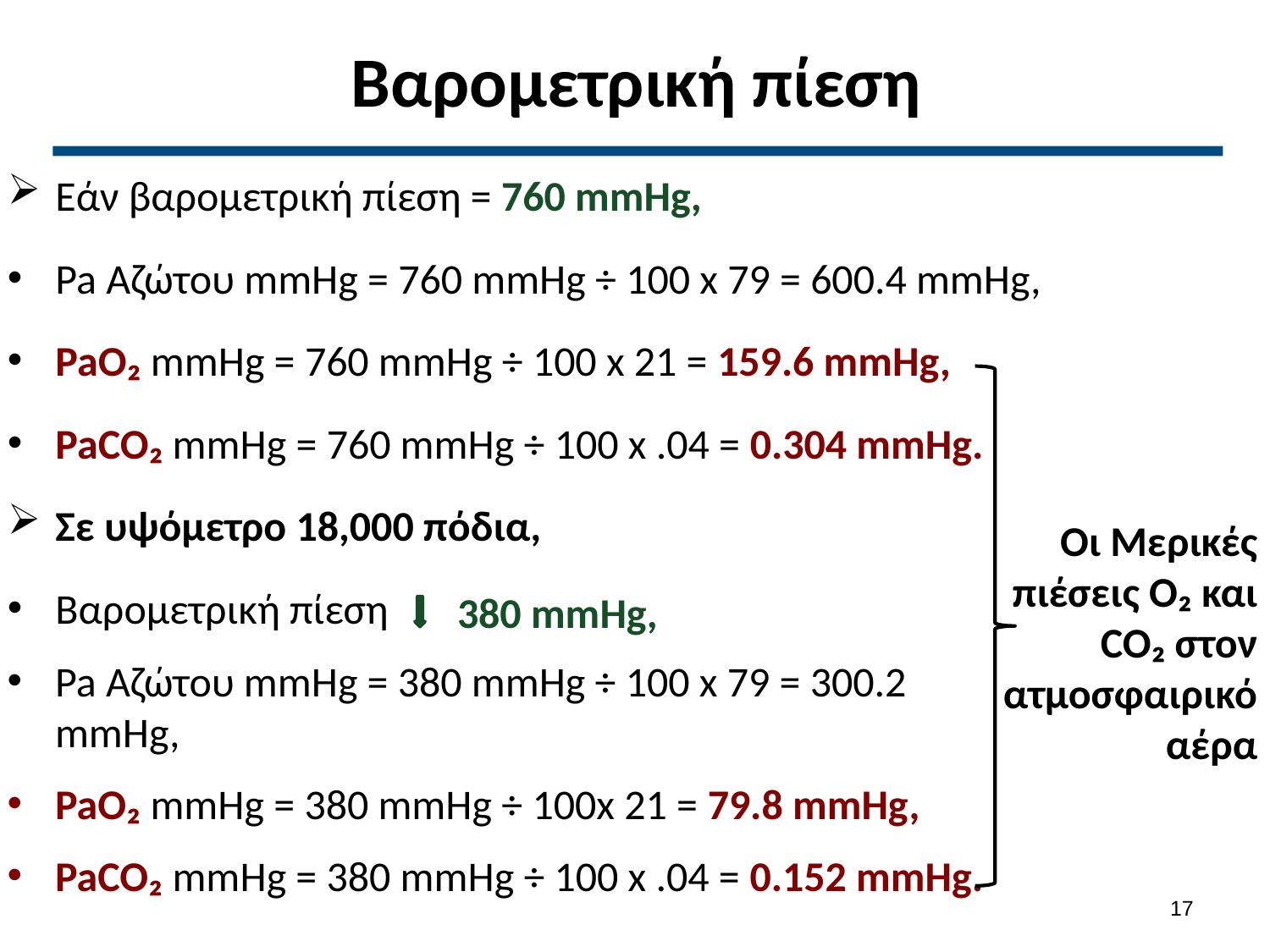

# Βαρομετρική πίεση

Εάν βαρομετρική πίεση = 760 mmHg,
Pa Αζώτου mmHg = 760 mmHg ÷ 100 x 79 = 600.4 mmHg,
PaO₂ mmHg = 760 mmHg ÷ 100 x 21 = 159.6 mmHg,
PaCO₂ mmHg = 760 mmHg ÷ 100 x .04 = 0.304 mmHg.
Σε υψόμετρο 18,000 πόδια,
Βαρομετρική πίεση

Οι Μερικές πιέσεις Ο₂ και CO₂ στον ατμοσφαιρικό αέρα
380 mmHg,

Pa Αζώτου mmHg = 380 mmHg ÷ 100 x 79 = 300.2 mmHg,
PaO₂ mmHg = 380 mmHg ÷ 100x 21 = 79.8 mmHg,
PaCO₂ mmHg = 380 mmHg ÷ 100 x .04 = 0.152 mmHg.
17